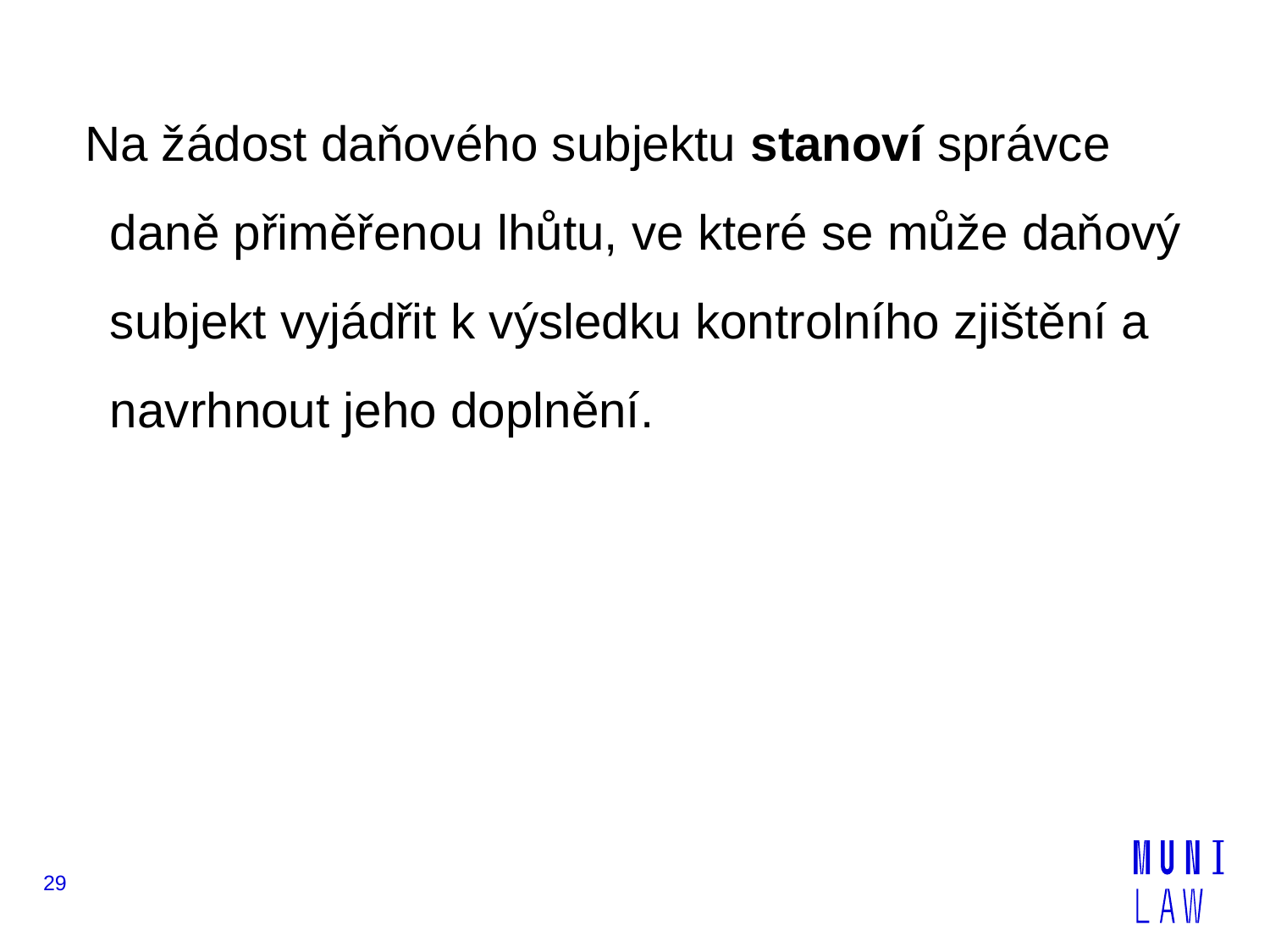

Na žádost daňového subjektu stanoví správce daně přiměřenou lhůtu, ve které se může daňový subjekt vyjádřit k výsledku kontrolního zjištění a navrhnout jeho doplnění.
29